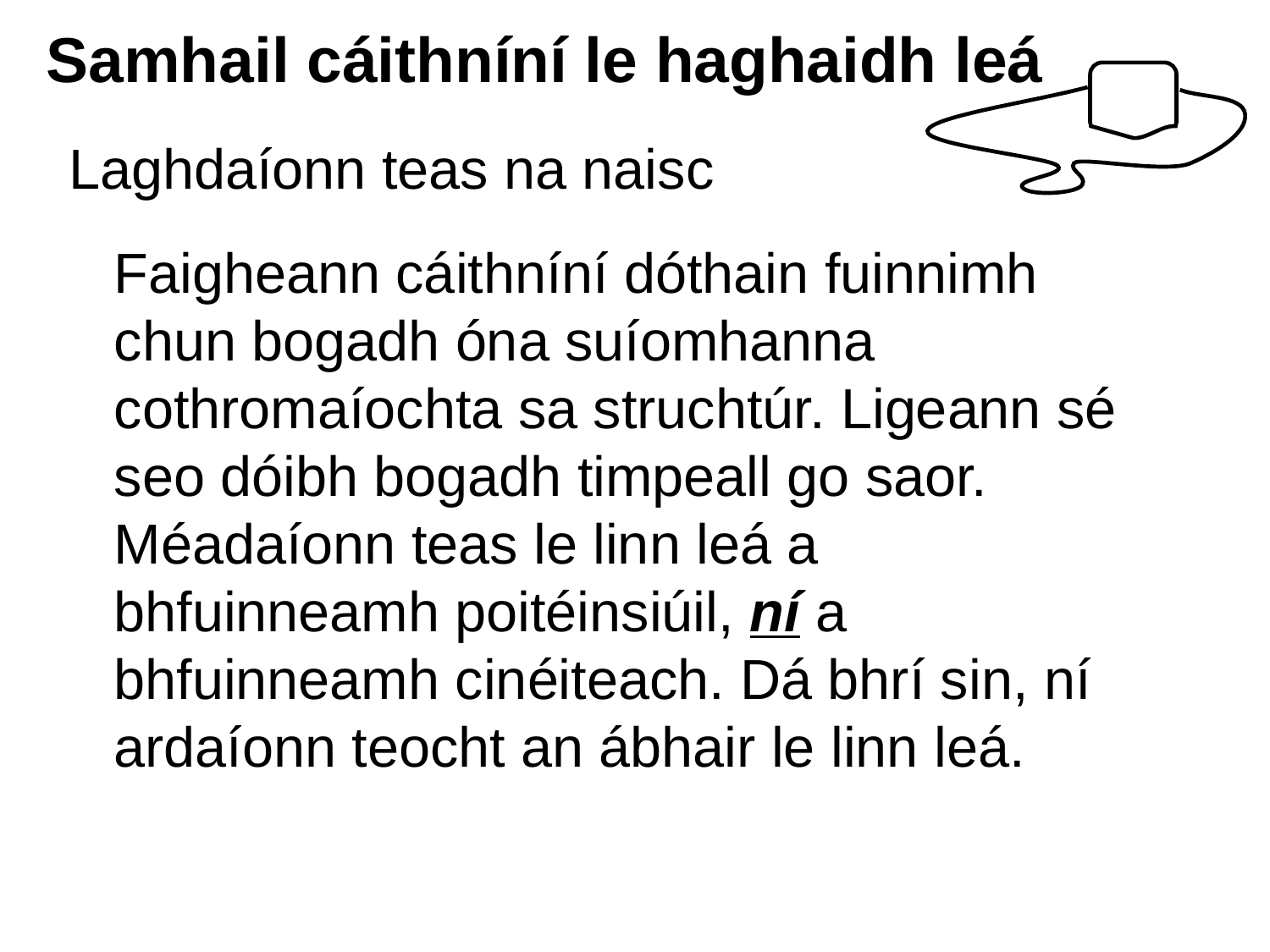

# Samhail cáithníní le haghaidh leá

Laghdaíonn teas na naisc
Faigheann cáithníní dóthain fuinnimh chun bogadh óna suíomhanna cothromaíochta sa struchtúr. Ligeann sé seo dóibh bogadh timpeall go saor. Méadaíonn teas le linn leá a bhfuinneamh poitéinsiúil, ní a bhfuinneamh cinéiteach. Dá bhrí sin, ní ardaíonn teocht an ábhair le linn leá.